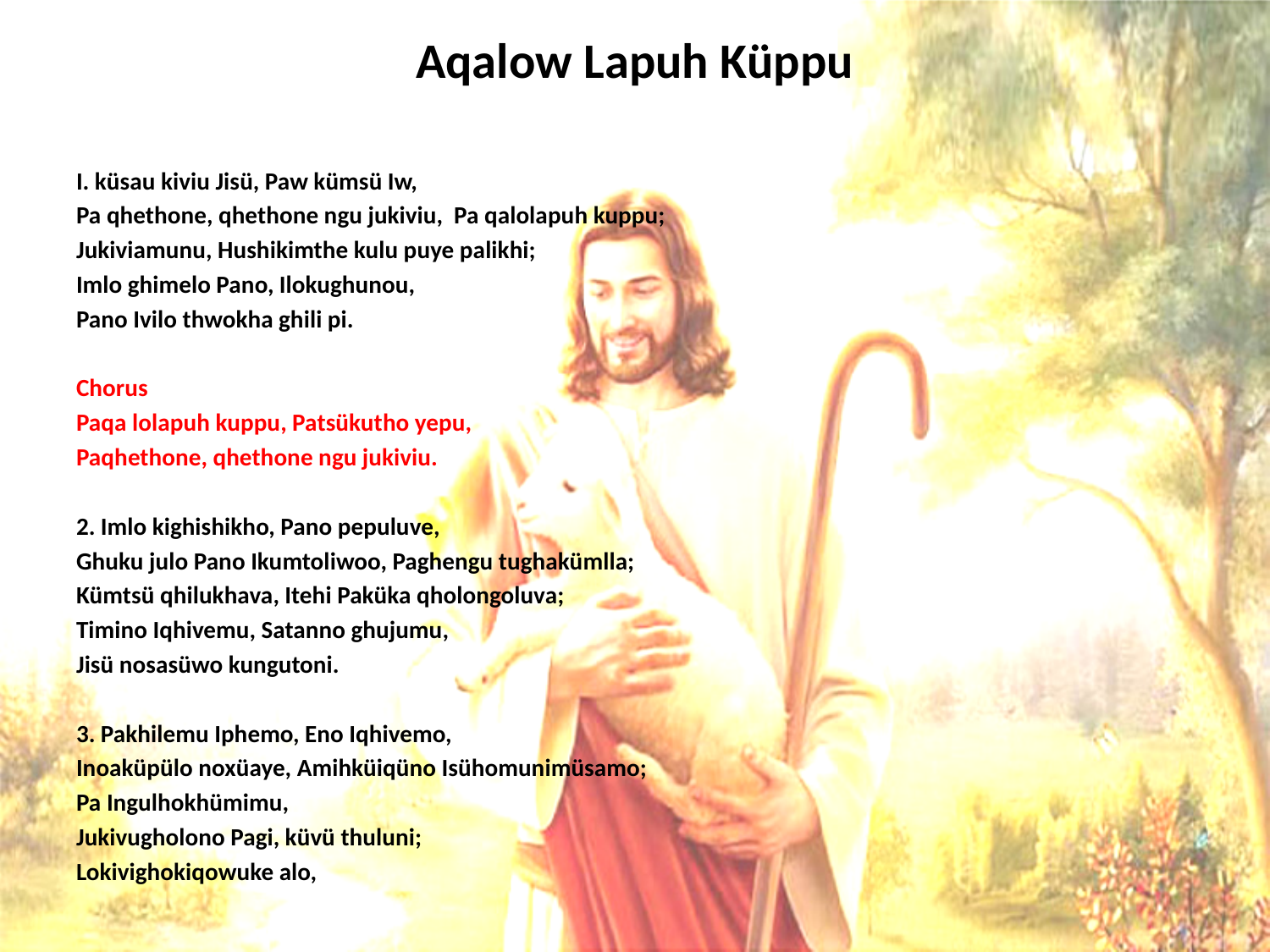

# Aqalow Lapuh Küppu
I. küsau kiviu Jisü, Paw kümsü Iw,
Pa qhethone, qhethone ngu jukiviu,  Pa qalolapuh kuppu;
Jukiviamunu, Hushikimthe kulu puye palikhi;
Imlo ghimelo Pano, Ilokughunou,
Pano Ivilo thwokha ghili pi.

Chorus
Paqa lolapuh kuppu, Patsükutho yepu,
Paqhethone, qhethone ngu jukiviu.

2. Imlo kighishikho, Pano pepuluve,
Ghuku julo Pano Ikumtoliwoo, Paghengu tughakümlla;
Kümtsü qhilukhava, Itehi Paküka qholongoluva;
Timino Iqhivemu, Satanno ghujumu,
Jisü nosasüwo kungutoni.

3. Pakhilemu Iphemo, Eno Iqhivemo,
Inoaküpülo noxüaye, Amihküiqüno Isühomunimüsamo;
Pa Ingulhokhümimu,
Jukivugholono Pagi, küvü thuluni;
Lokivighokiqowuke alo,